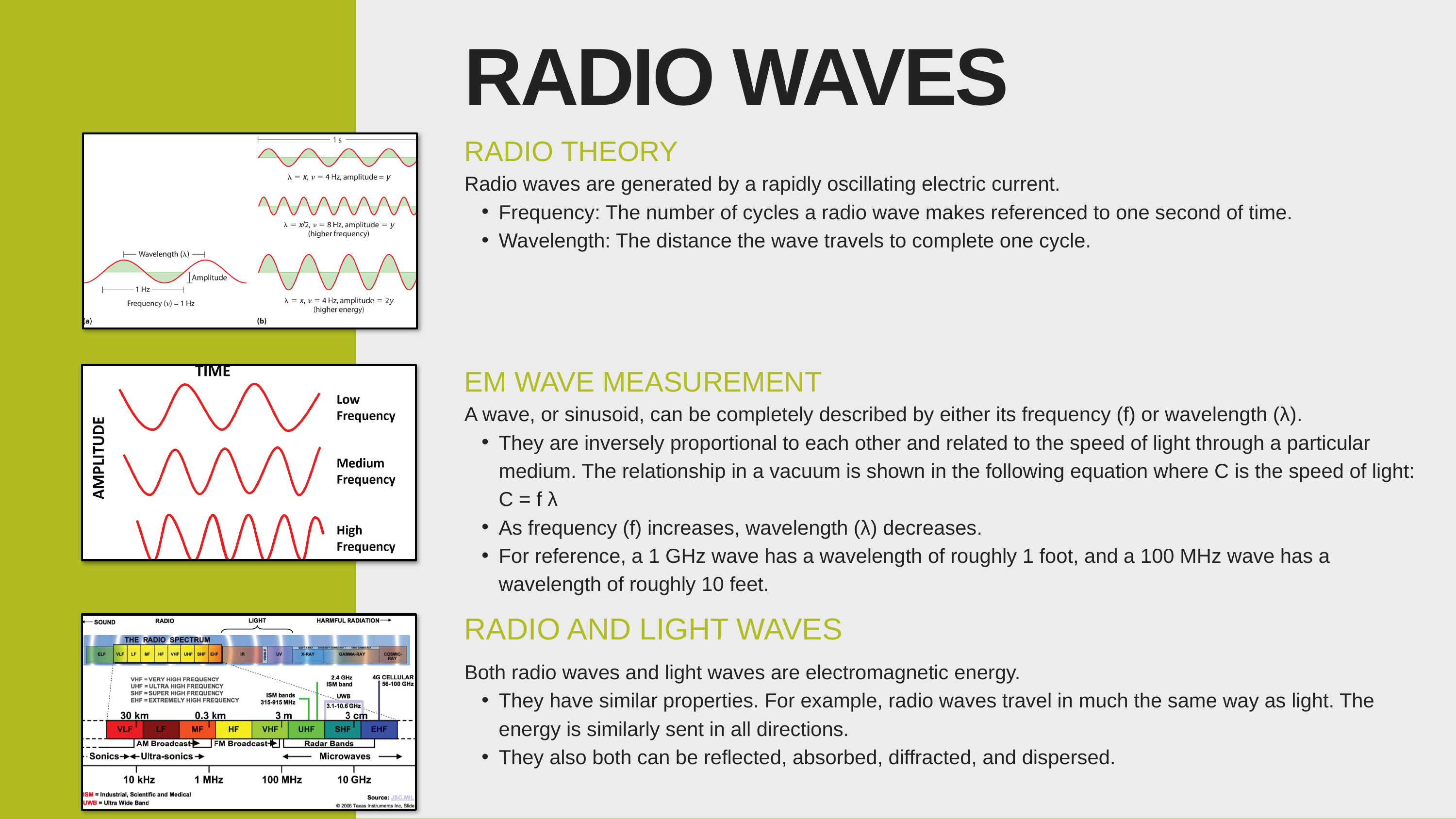

RADIO WAVES
RADIO THEORY

Radio waves are generated by a rapidly oscillating electric current.
Frequency: The number of cycles a radio wave makes referenced to one second of time.
Wavelength: The distance the wave travels to complete one cycle.
EM WAVE MEASUREMENT

A wave, or sinusoid, can be completely described by either its frequency (f) or wavelength (λ).
They are inversely proportional to each other and related to the speed of light through a particular medium. The relationship in a vacuum is shown in the following equation where C is the speed of light: C = f λ
As frequency (f) increases, wavelength (λ) decreases.
For reference, a 1 GHz wave has a wavelength of roughly 1 foot, and a 100 MHz wave has a wavelength of roughly 10 feet.
RADIO AND LIGHT WAVES

Both radio waves and light waves are electromagnetic energy.
They have similar properties. For example, radio waves travel in much the same way as light. The energy is similarly sent in all directions.
They also both can be reflected, absorbed, diffracted, and dispersed.